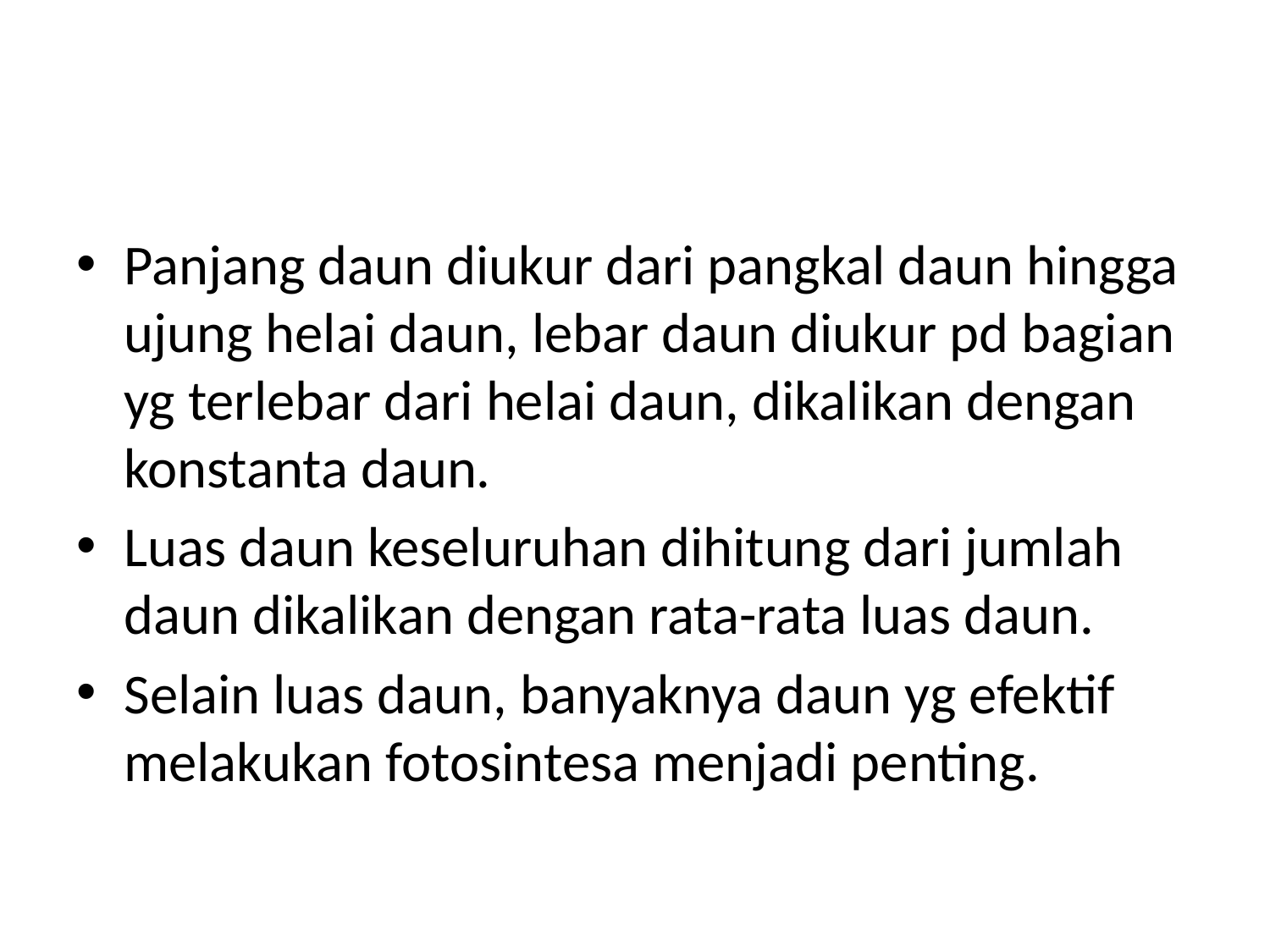

#
Panjang daun diukur dari pangkal daun hingga ujung helai daun, lebar daun diukur pd bagian yg terlebar dari helai daun, dikalikan dengan konstanta daun.
Luas daun keseluruhan dihitung dari jumlah daun dikalikan dengan rata-rata luas daun.
Selain luas daun, banyaknya daun yg efektif melakukan fotosintesa menjadi penting.